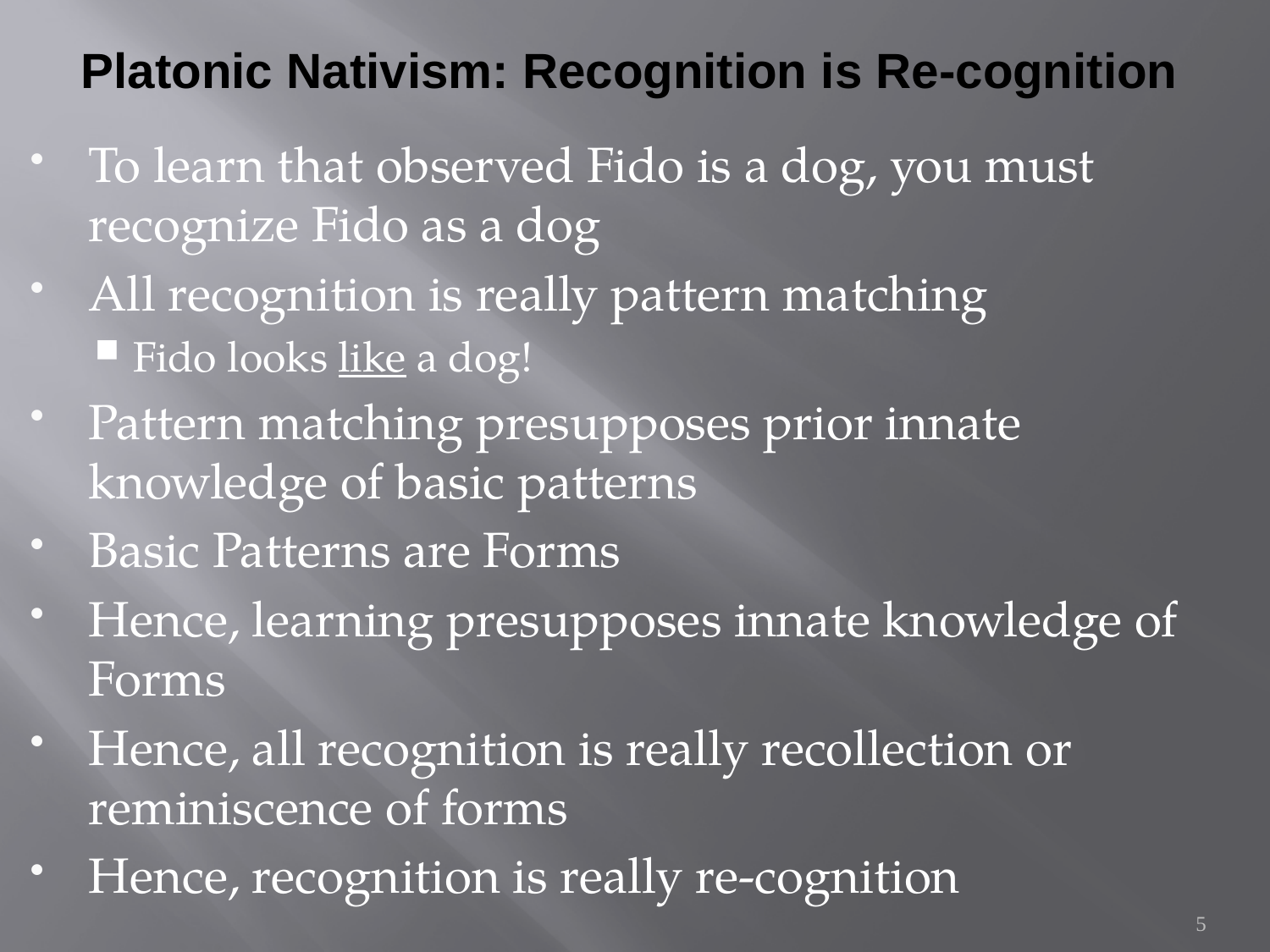

# Platonic Nativism: Recognition is Re-cognition
To learn that observed Fido is a dog, you must recognize Fido as a dog
All recognition is really pattern matching
Fido looks like a dog!
Pattern matching presupposes prior innate knowledge of basic patterns
Basic Patterns are Forms
Hence, learning presupposes innate knowledge of Forms
Hence, all recognition is really recollection or reminiscence of forms
Hence, recognition is really re-cognition

5